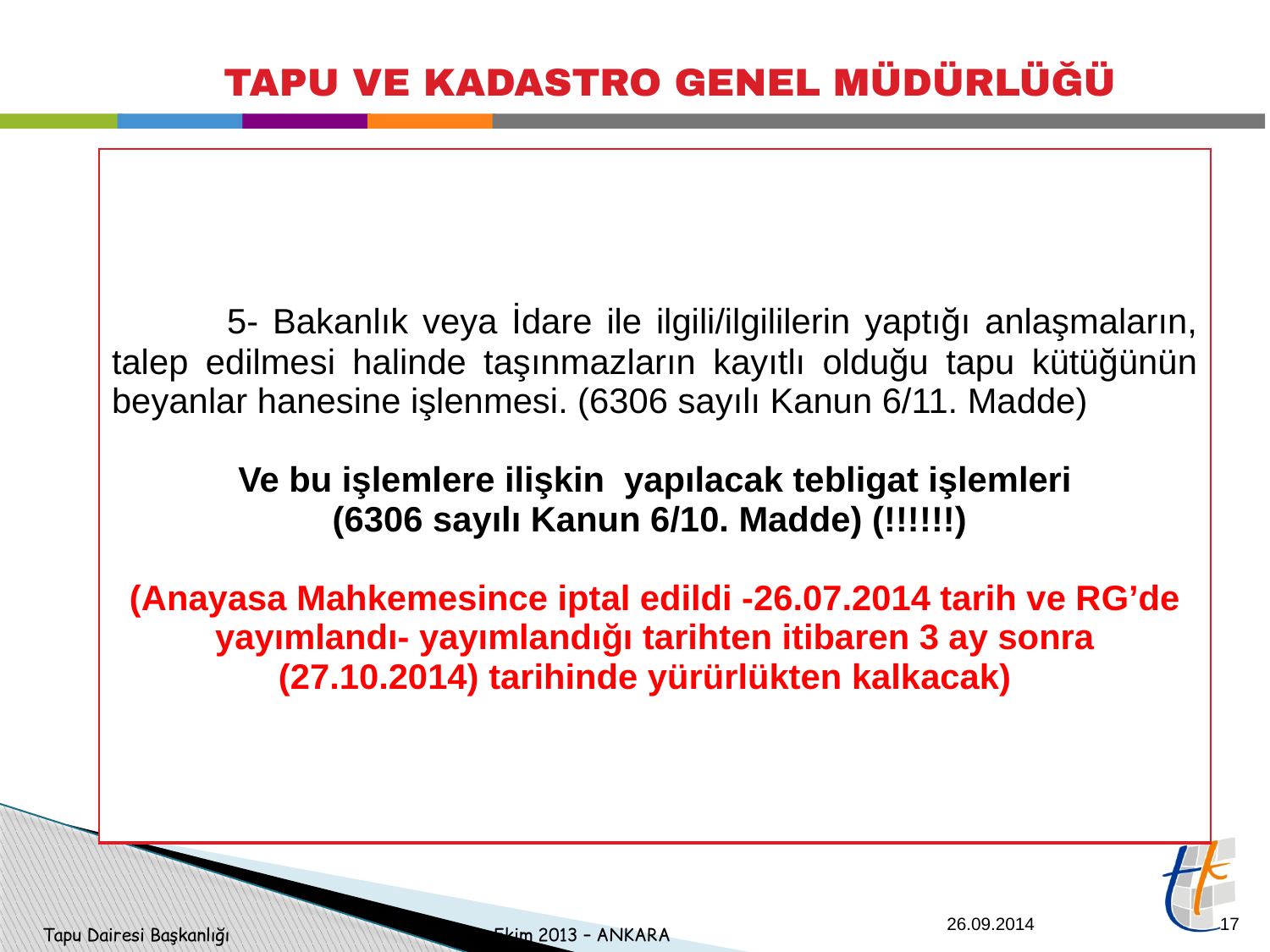

| 5- Bakanlık veya İdare ile ilgili/ilgililerin yaptığı anlaşmaların, talep edilmesi halinde taşınmazların kayıtlı olduğu tapu kütüğünün beyanlar hanesine işlenmesi. (6306 sayılı Kanun 6/11. Madde) Ve bu işlemlere ilişkin yapılacak tebligat işlemleri (6306 sayılı Kanun 6/10. Madde) (!!!!!!) (Anayasa Mahkemesince iptal edildi -26.07.2014 tarih ve RG’de yayımlandı- yayımlandığı tarihten itibaren 3 ay sonra (27.10.2014) tarihinde yürürlükten kalkacak) |
| --- |

26.09.2014
17